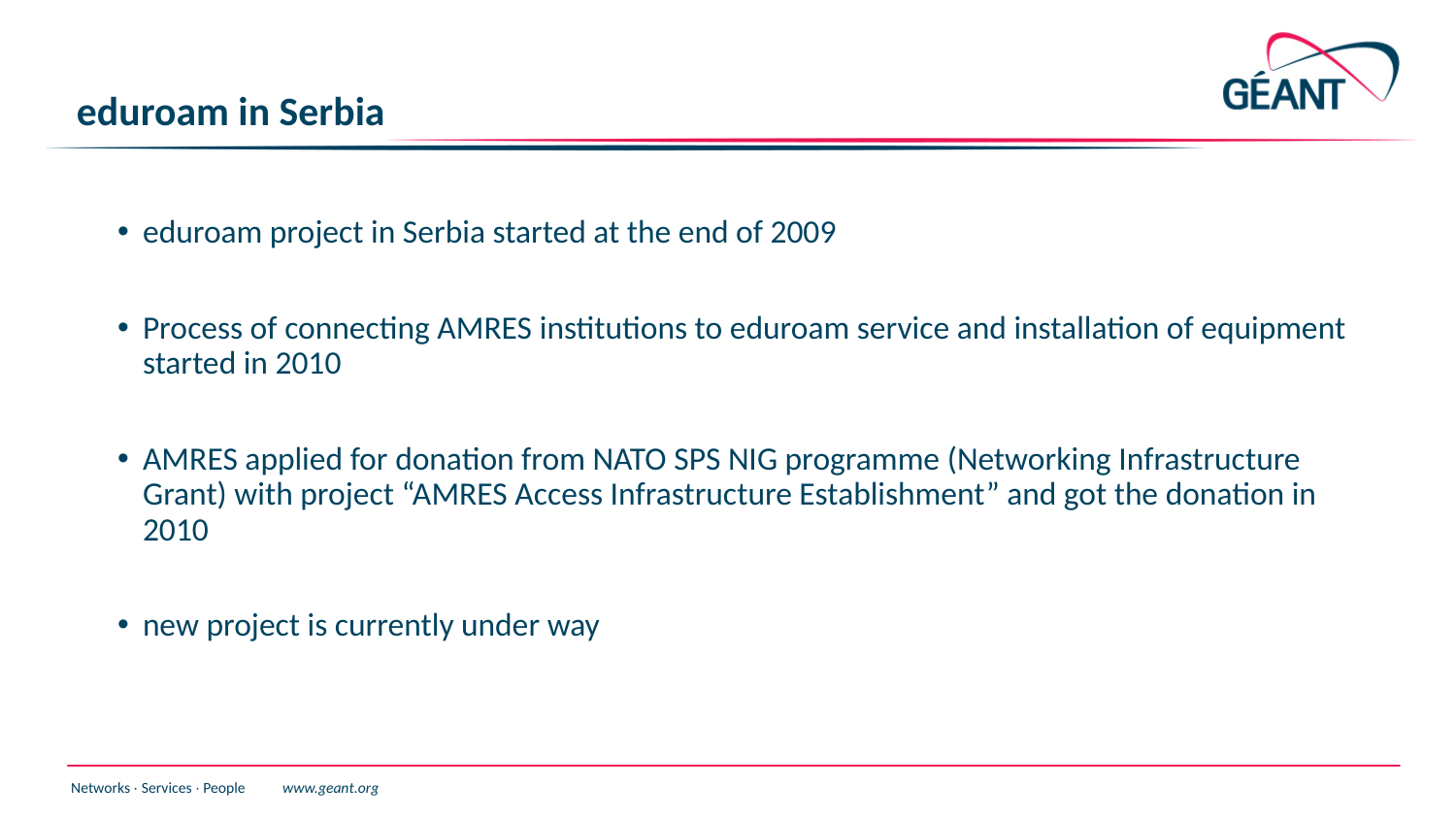

# eduroam in Serbia

eduroam project in Serbia started at the end of 2009

Process of connecting AMRES institutions to eduroam service and installation of equipment started in 2010

AMRES applied for donation from NATO SPS NIG programme (Networking Infrastructure Grant) with project “AMRES Access Infrastructure Establishment” and got the donation in 2010

new project is currently under way